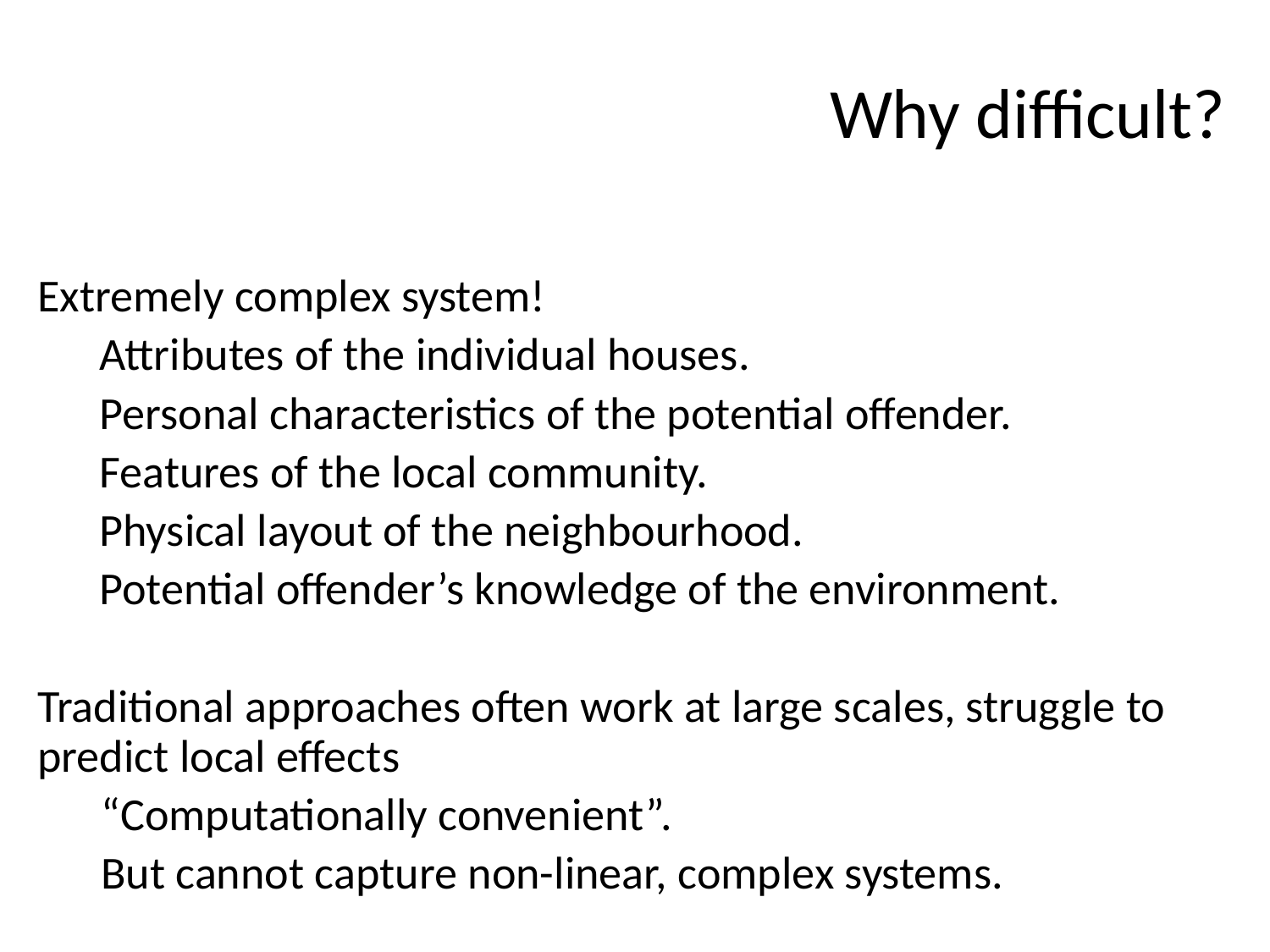

# Why difficult?
Extremely complex system!
Attributes of the individual houses.
Personal characteristics of the potential offender.
Features of the local community.
Physical layout of the neighbourhood.
Potential offender’s knowledge of the environment.

Traditional approaches often work at large scales, struggle to predict local effects
“Computationally convenient”.
But cannot capture non-linear, complex systems.